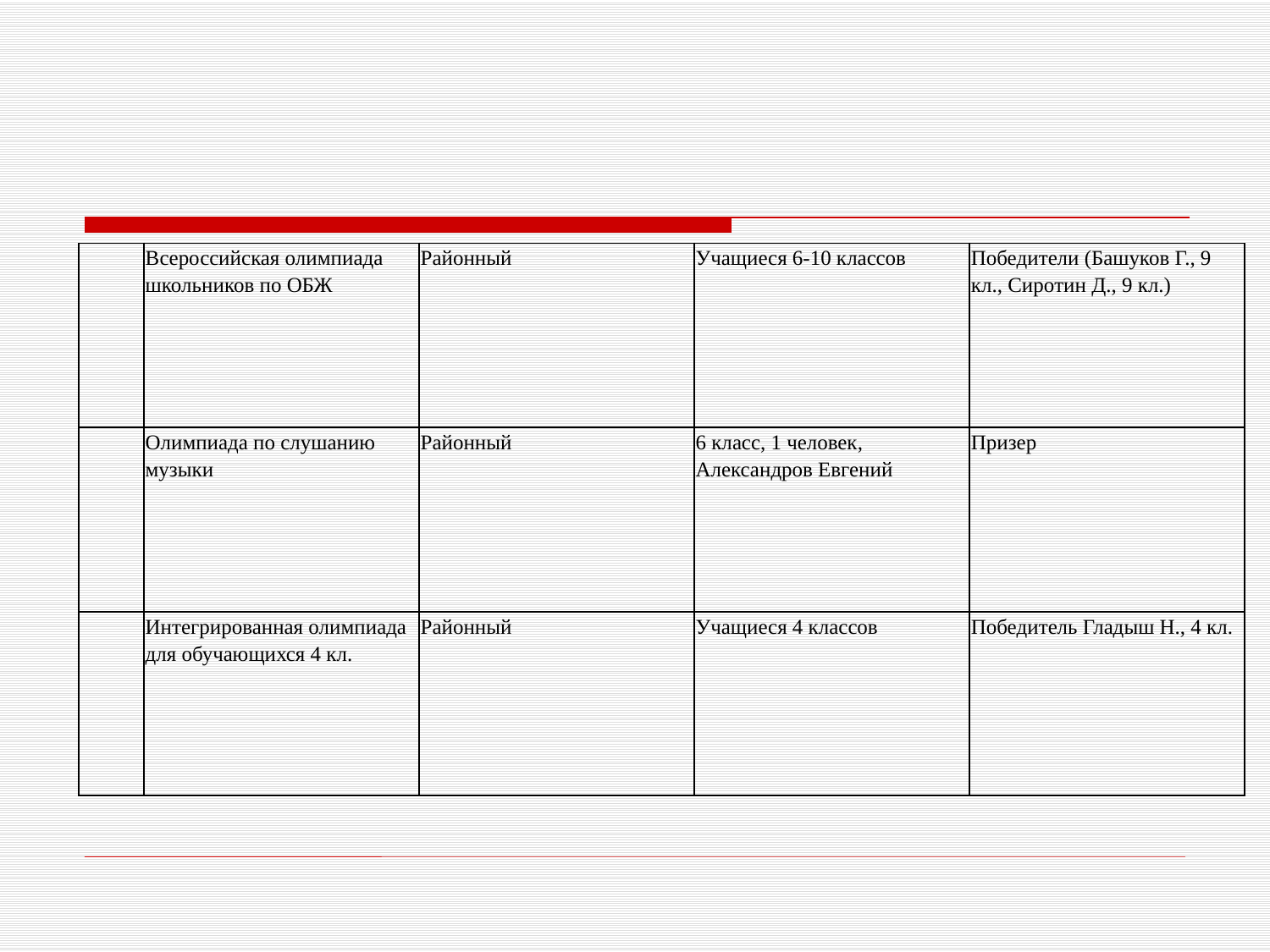

|  | Всероссийская олимпиада школьников по ОБЖ | Районный | Учащиеся 6-10 классов | Победители (Башуков Г., 9 кл., Сиротин Д., 9 кл.) |
| --- | --- | --- | --- | --- |
|  | Олимпиада по слушанию музыки | Районный | 6 класс, 1 человек, Александров Евгений | Призер |
|  | Интегрированная олимпиада для обучающихся 4 кл. | Районный | Учащиеся 4 классов | Победитель Гладыш Н., 4 кл. |